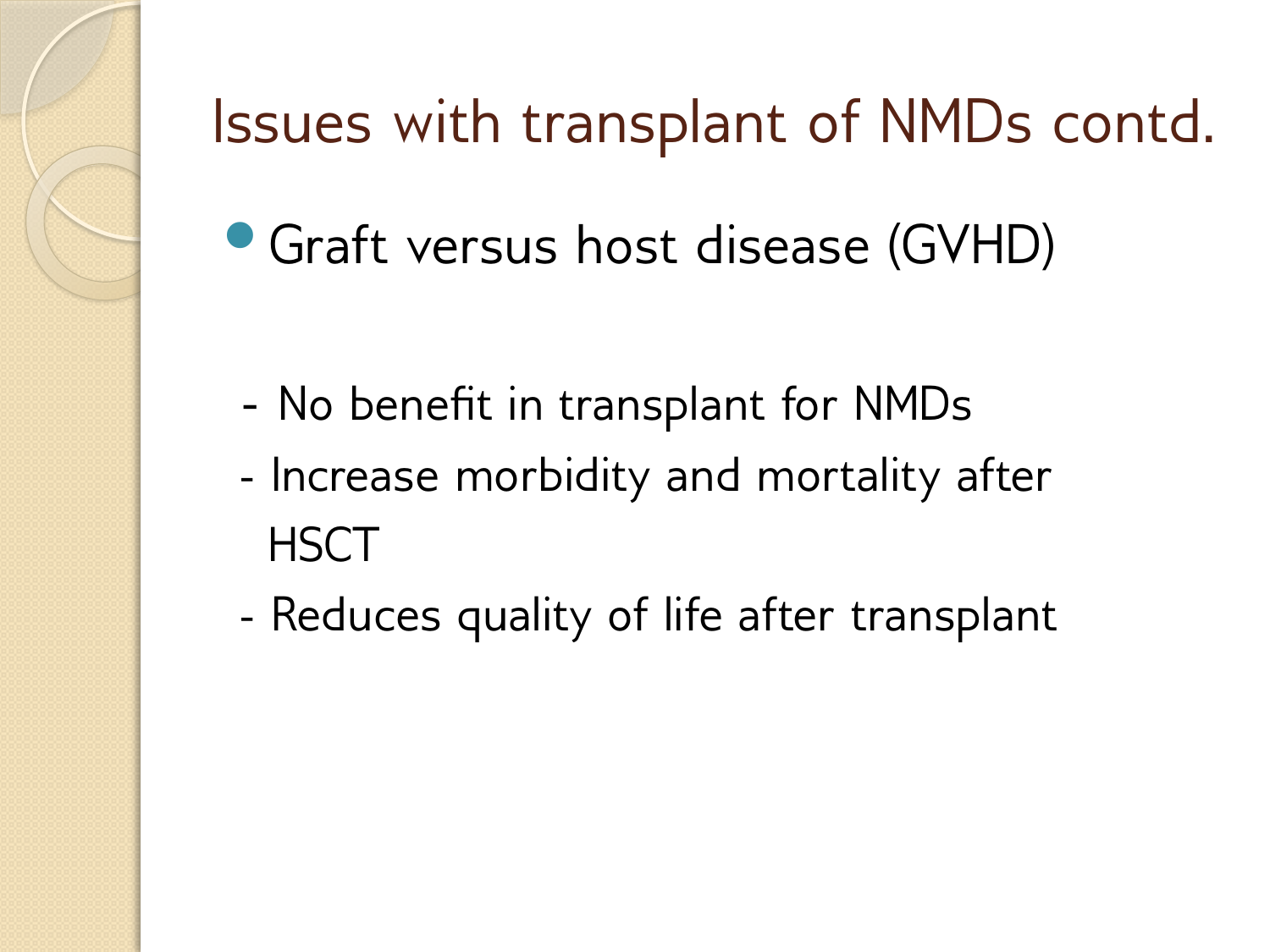

# Issues with transplant of NMDs contd.
Graft versus host disease (GVHD)

 - No benefit in transplant for NMDs
 - Increase morbidity and mortality after
   HSCT
 - Reduces quality of life after transplant